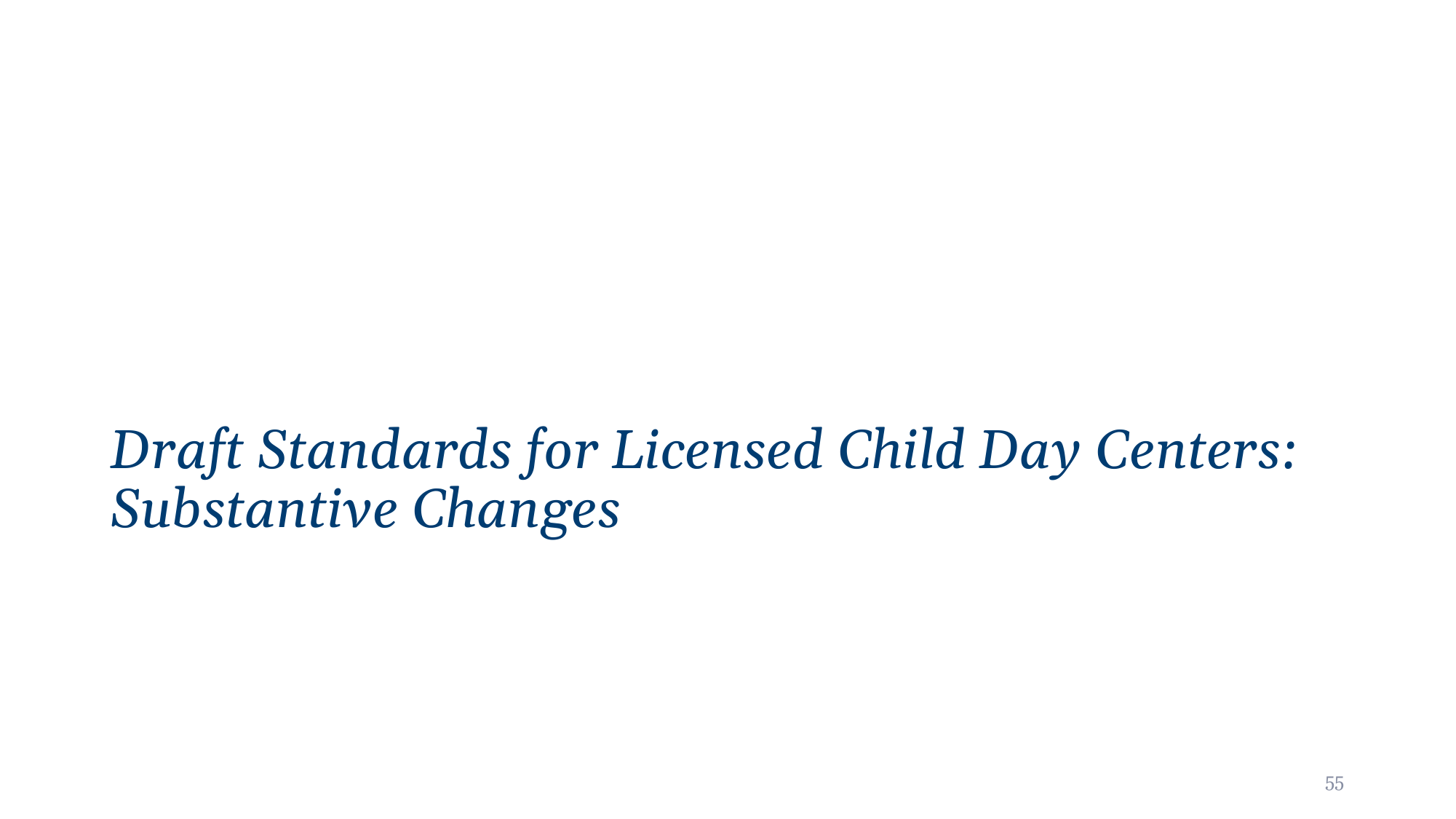

# Draft Standards for Licensed Child Day Centers: Substantive Changes
55